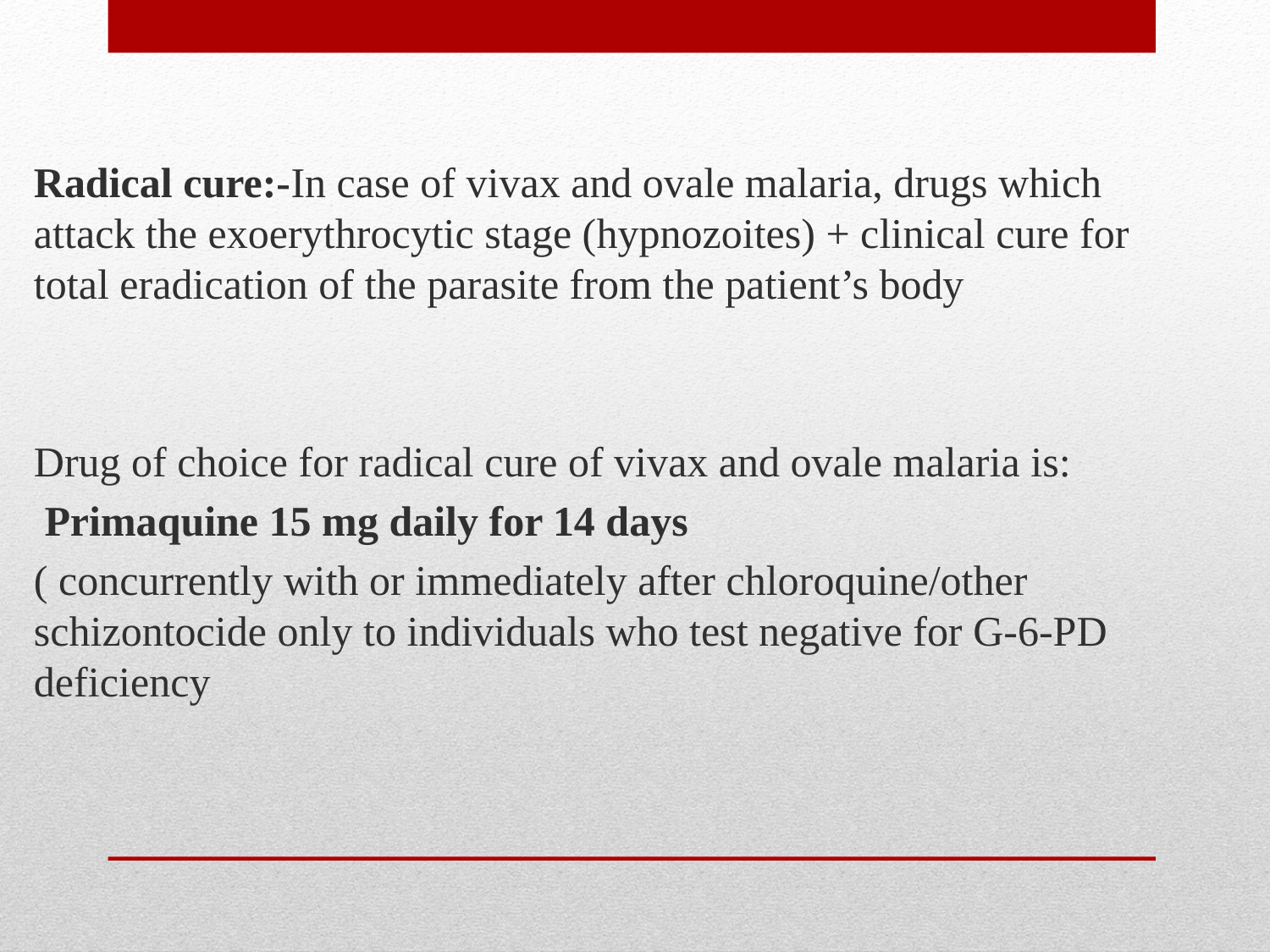

Radical cure:-In case of vivax and ovale malaria, drugs which attack the exoerythrocytic stage (hypnozoites) + clinical cure for  total eradication of the parasite from the patient’s body

Drug of choice for radical cure of vivax and ovale malaria is:
 Primaquine 15 mg daily for 14 days
( concurrently with or immediately after chloroquine/other schizontocide only to individuals who test negative for G-6-PD deficiency
#